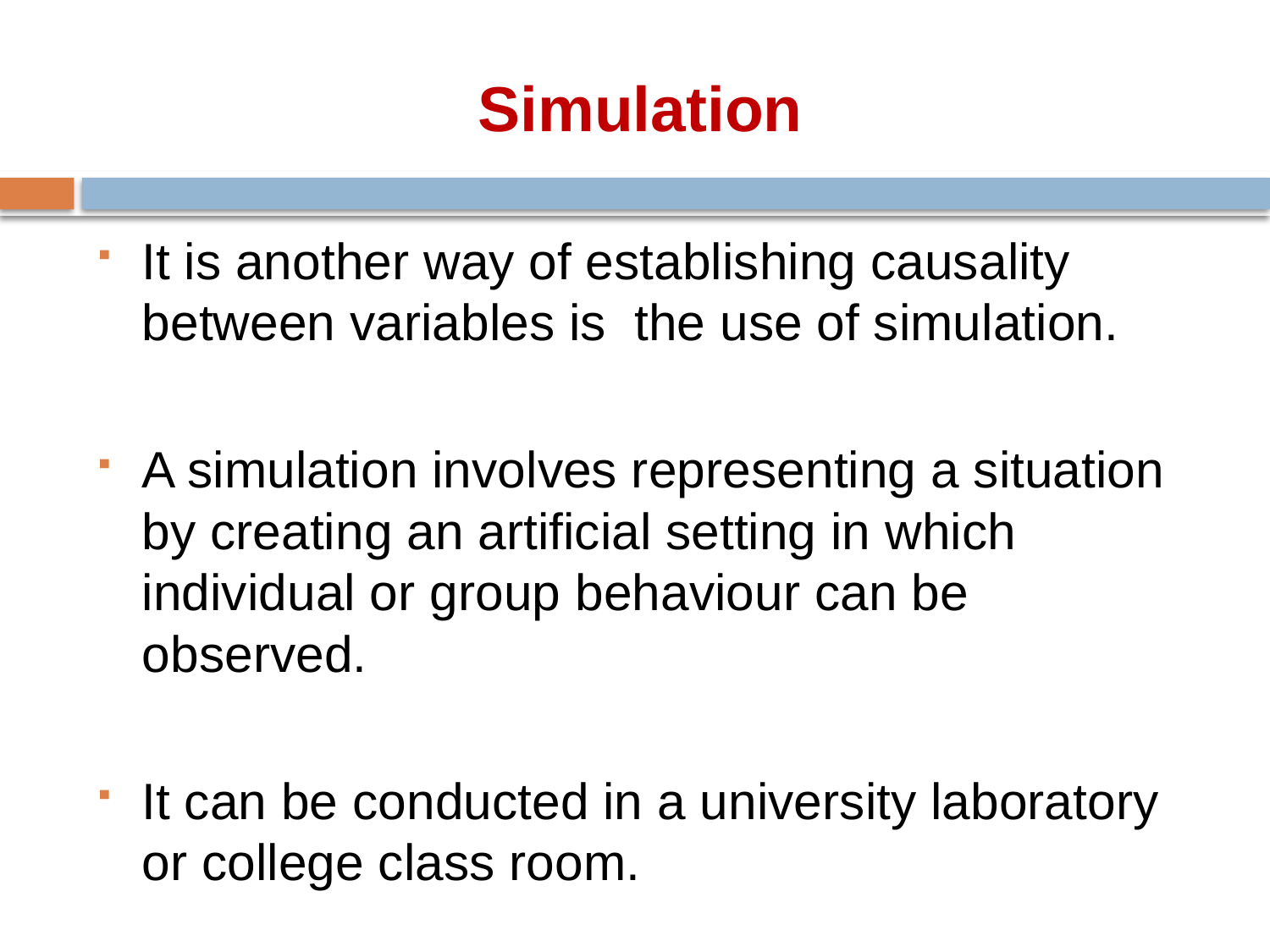

# Simulation
It is another way of establishing causality between variables is  the use of simulation.

A simulation involves representing a situation by creating an artificial setting in which individual or group behaviour can be observed.

It can be conducted in a university laboratory or college class room.